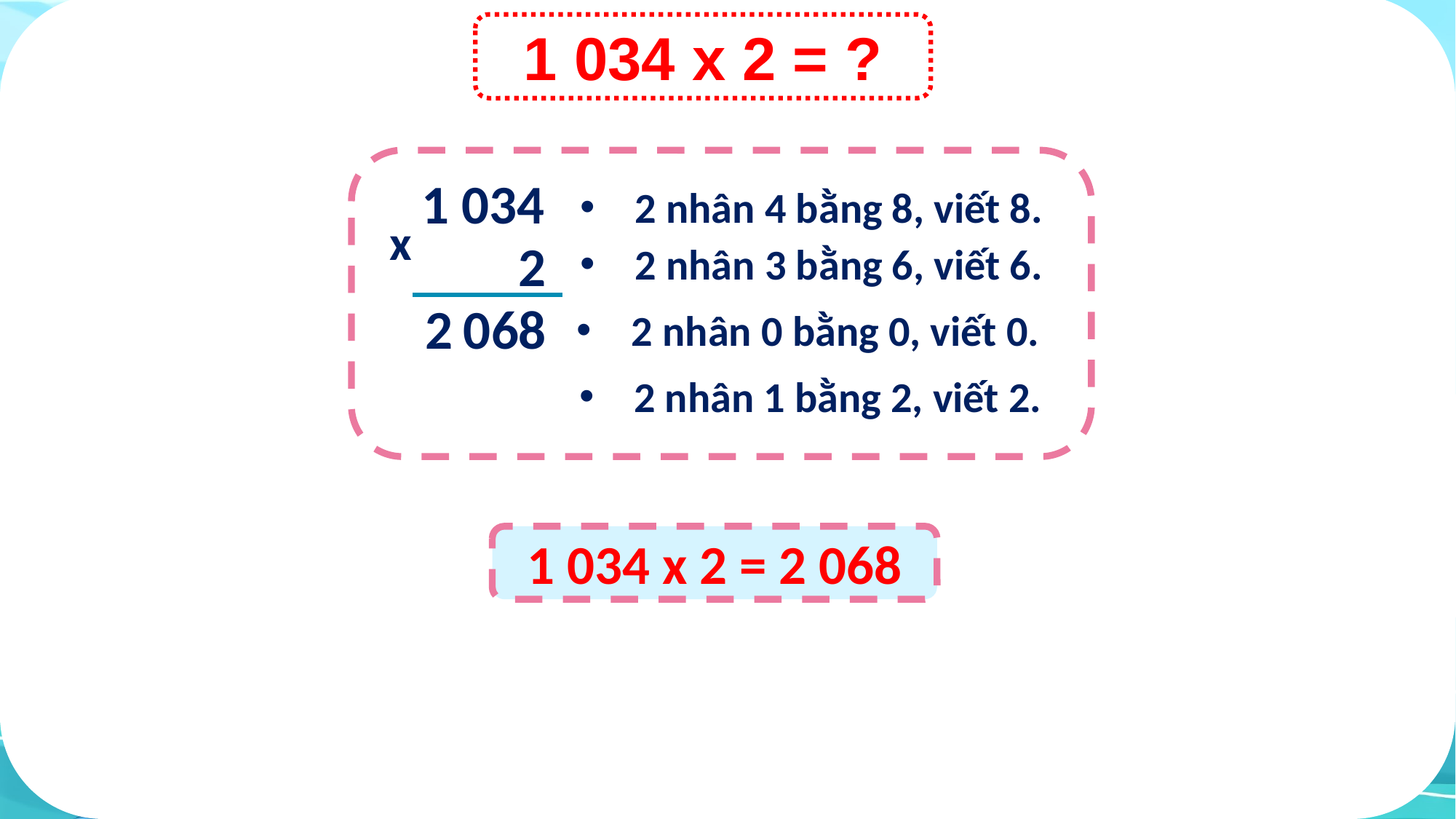

1 034 x 2 = ?

1 034
x
2
2 nhân 4 bằng 8, viết 8.
2 nhân 3 bằng 6, viết 6.
2
0
6
8
2 nhân 0 bằng 0, viết 0.
2 nhân 1 bằng 2, viết 2.
1 034 x 2 = 2 068